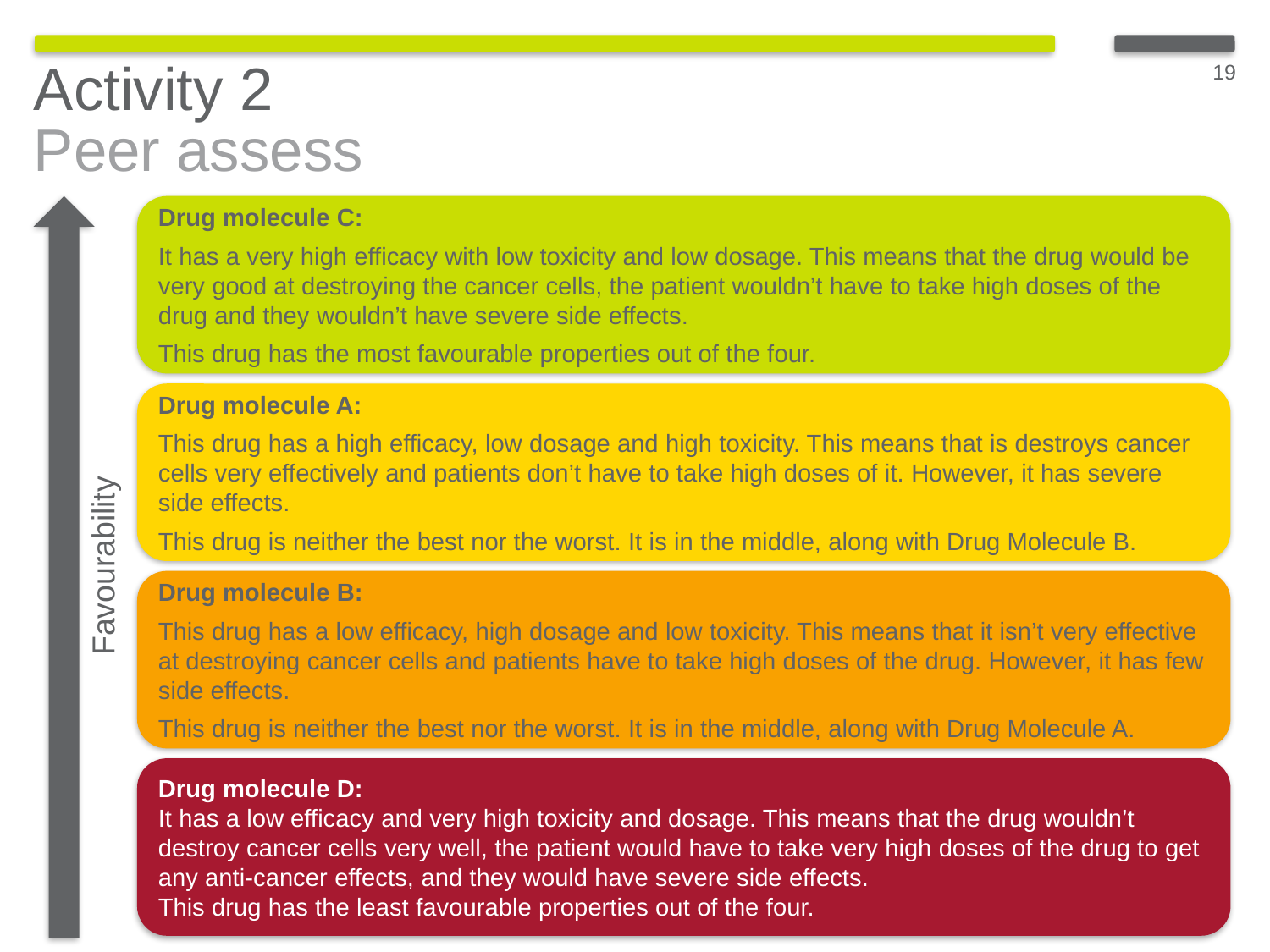

19
Activity 2
Peer assess
Drug molecule C:
It has a very high efficacy with low toxicity and low dosage. This means that the drug would be very good at destroying the cancer cells, the patient wouldn’t have to take high doses of the drug and they wouldn’t have severe side effects.
This drug has the most favourable properties out of the four.

Drug molecule A:
This drug has a high efficacy, low dosage and high toxicity. This means that is destroys cancer cells very effectively and patients don’t have to take high doses of it. However, it has severe side effects.
This drug is neither the best nor the worst. It is in the middle, along with Drug Molecule B.
Favourability
Drug molecule B:
This drug has a low efficacy, high dosage and low toxicity. This means that it isn’t very effective at destroying cancer cells and patients have to take high doses of the drug. However, it has few side effects.
This drug is neither the best nor the worst. It is in the middle, along with Drug Molecule A.
Drug molecule D:
It has a low efficacy and very high toxicity and dosage. This means that the drug wouldn’t destroy cancer cells very well, the patient would have to take very high doses of the drug to get any anti-cancer effects, and they would have severe side effects.
This drug has the least favourable properties out of the four.